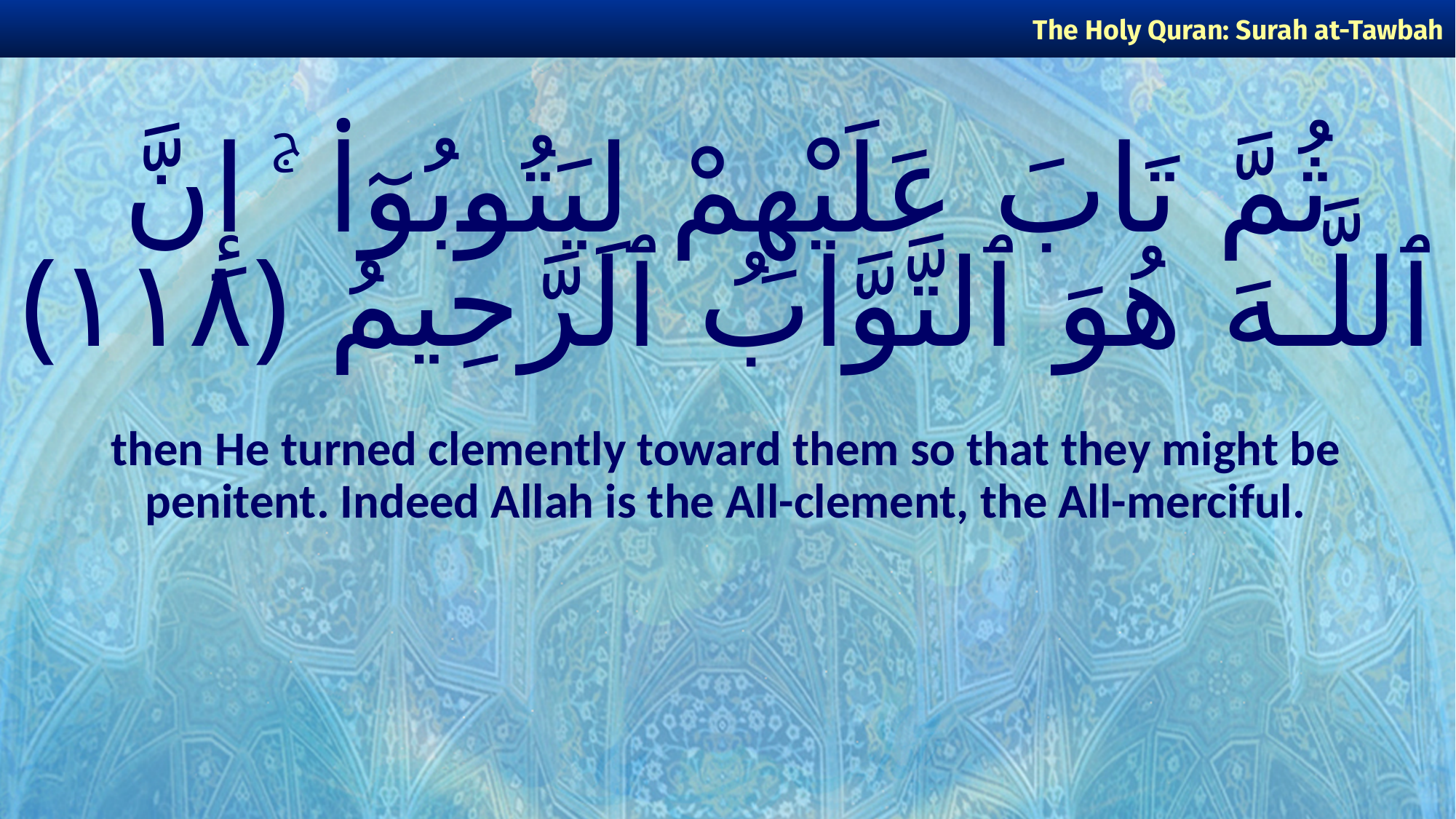

The Holy Quran: Surah at-Tawbah
# ثُمَّ تَابَ عَلَيْهِمْ لِيَتُوبُوٓا۟ ۚ إِنَّ ٱللَّـهَ هُوَ ٱلتَّوَّابُ ٱلرَّحِيمُ ﴿١١٨﴾
then He turned clemently toward them so that they might be penitent. Indeed Allah is the All-clement, the All-merciful.